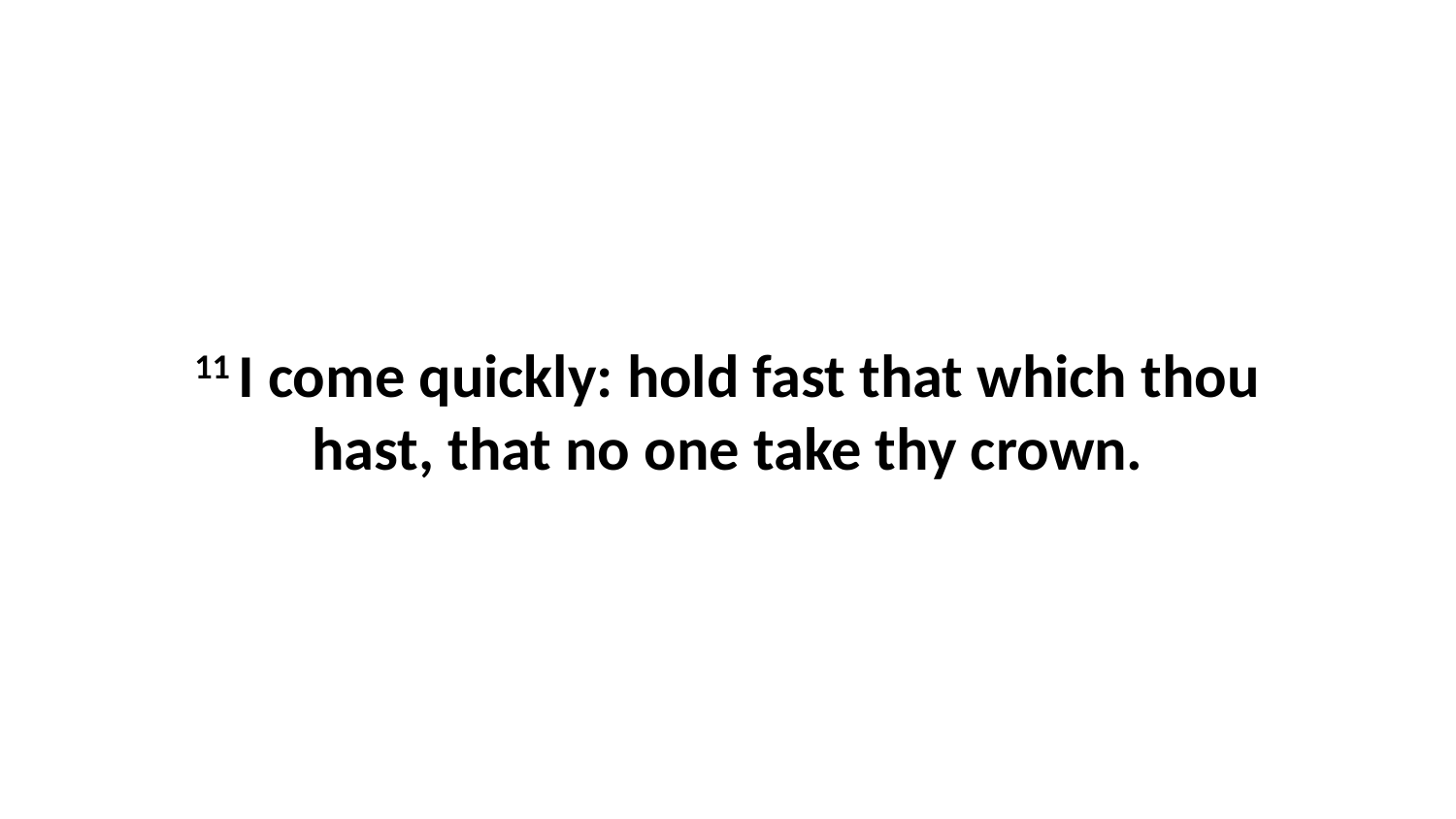

11 I come quickly: hold fast that which thou hast, that no one take thy crown.